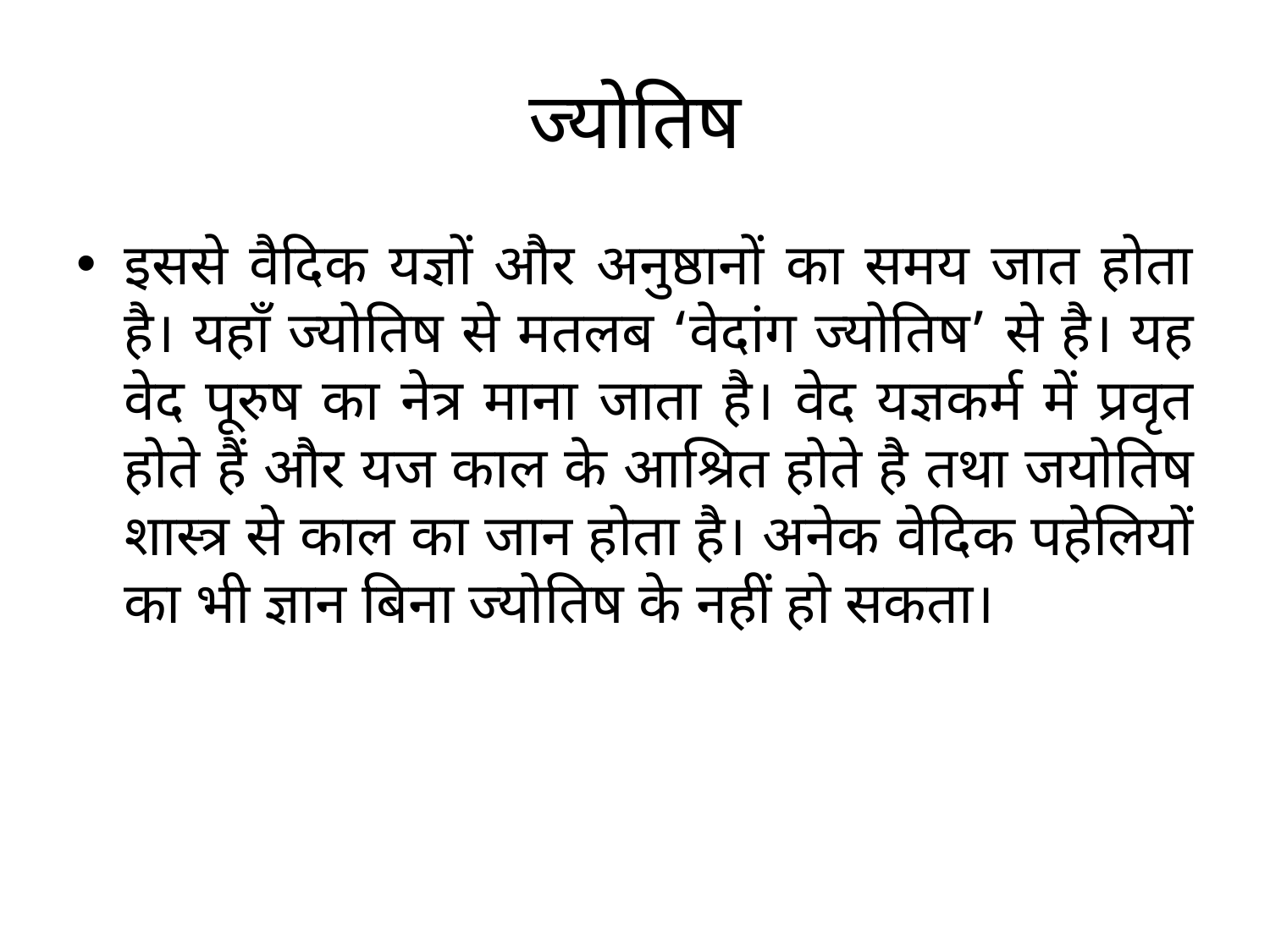

# ज्योतिष
इससे वैदिक यज्ञों और अनुष्ठानों का समय जात होता है। यहाँ ज्योतिष से मतलब ‘वेदांग ज्योतिष’ से है। यह वेद पूरुष का नेत्र माना जाता है। वेद यज्ञकर्म में प्रवृत होते हैं और यज काल के आश्रित होते है तथा जयोतिष शास्त्र से काल का जान होता है। अनेक वेदिक पहेलियों का भी ज्ञान बिना ज्योतिष के नहीं हो सकता।